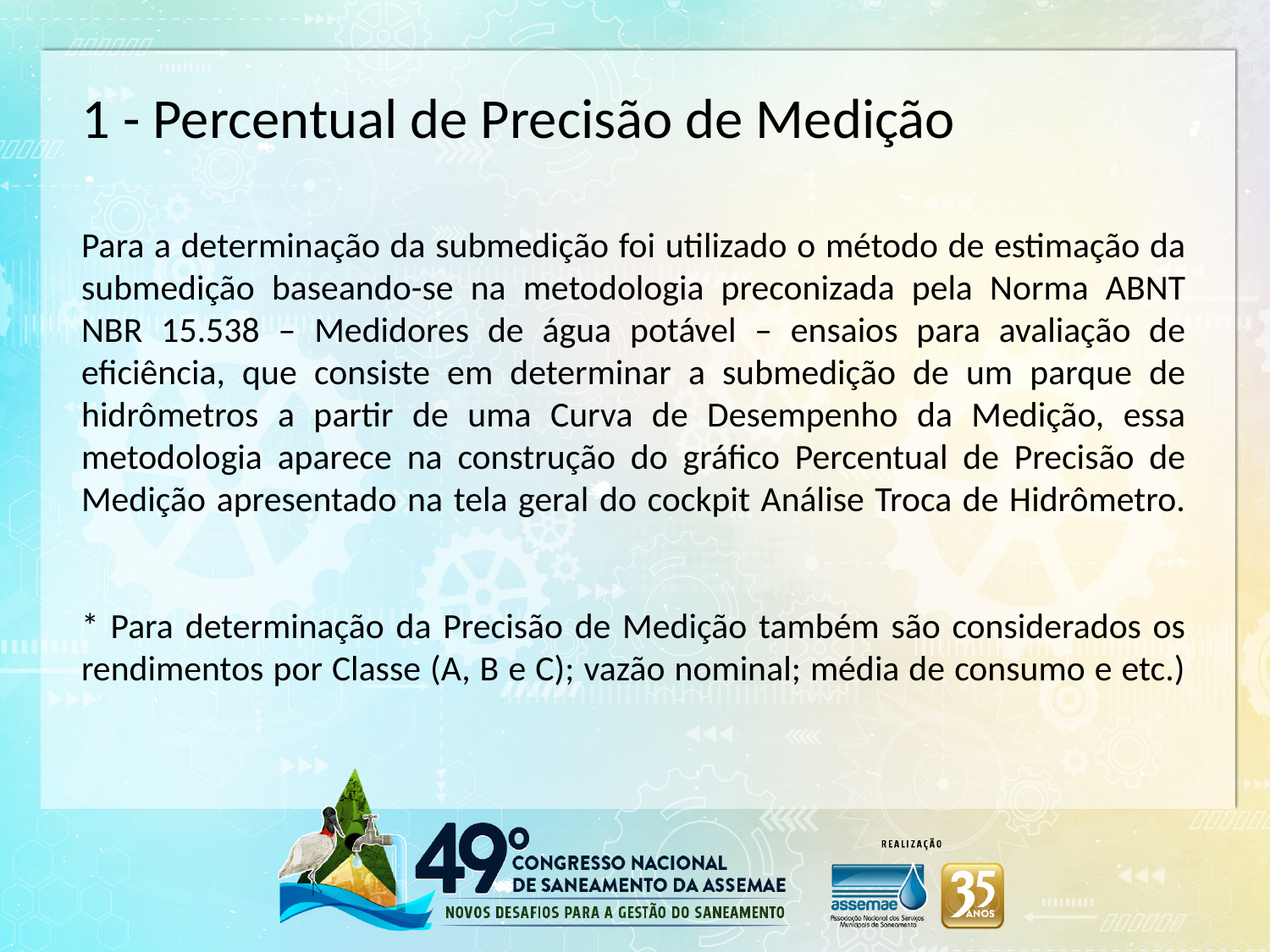

1 - Percentual de Precisão de Medição
Para a determinação da submedição foi utilizado o método de estimação da submedição baseando-se na metodologia preconizada pela Norma ABNT NBR 15.538 – Medidores de água potável – ensaios para avaliação de eficiência, que consiste em determinar a submedição de um parque de hidrômetros a partir de uma Curva de Desempenho da Medição, essa metodologia aparece na construção do gráfico Percentual de Precisão de Medição apresentado na tela geral do cockpit Análise Troca de Hidrômetro.
* Para determinação da Precisão de Medição também são considerados os rendimentos por Classe (A, B e C); vazão nominal; média de consumo e etc.)